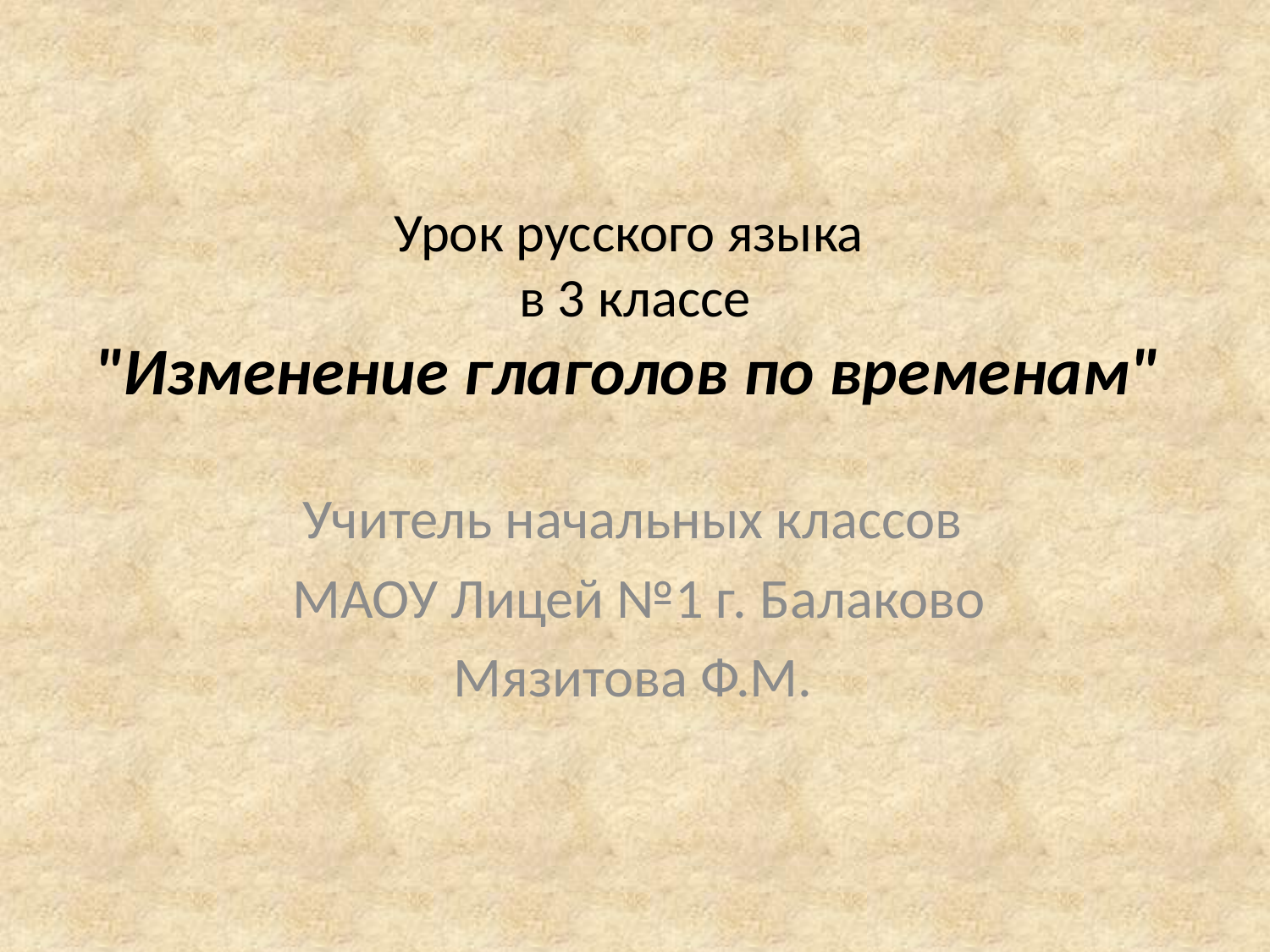

# Урок русского языка в 3 классе "Изменение глаголов по временам"
Учитель начальных классов
 МАОУ Лицей №1 г. Балаково
Мязитова Ф.М.